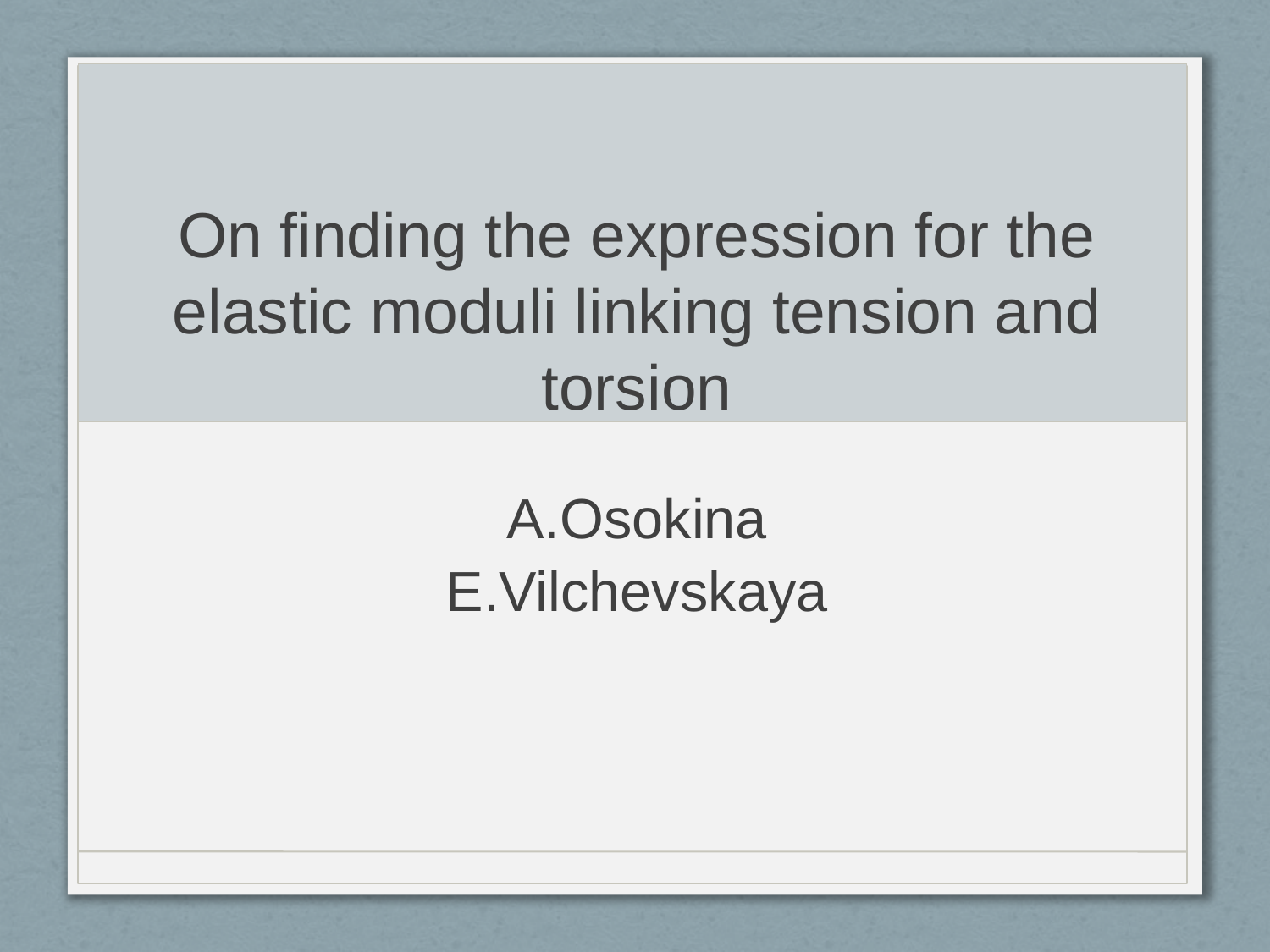

# On finding the expression for the elastic moduli linking tension and torsion
A.Osokina
E.Vilchevskaya